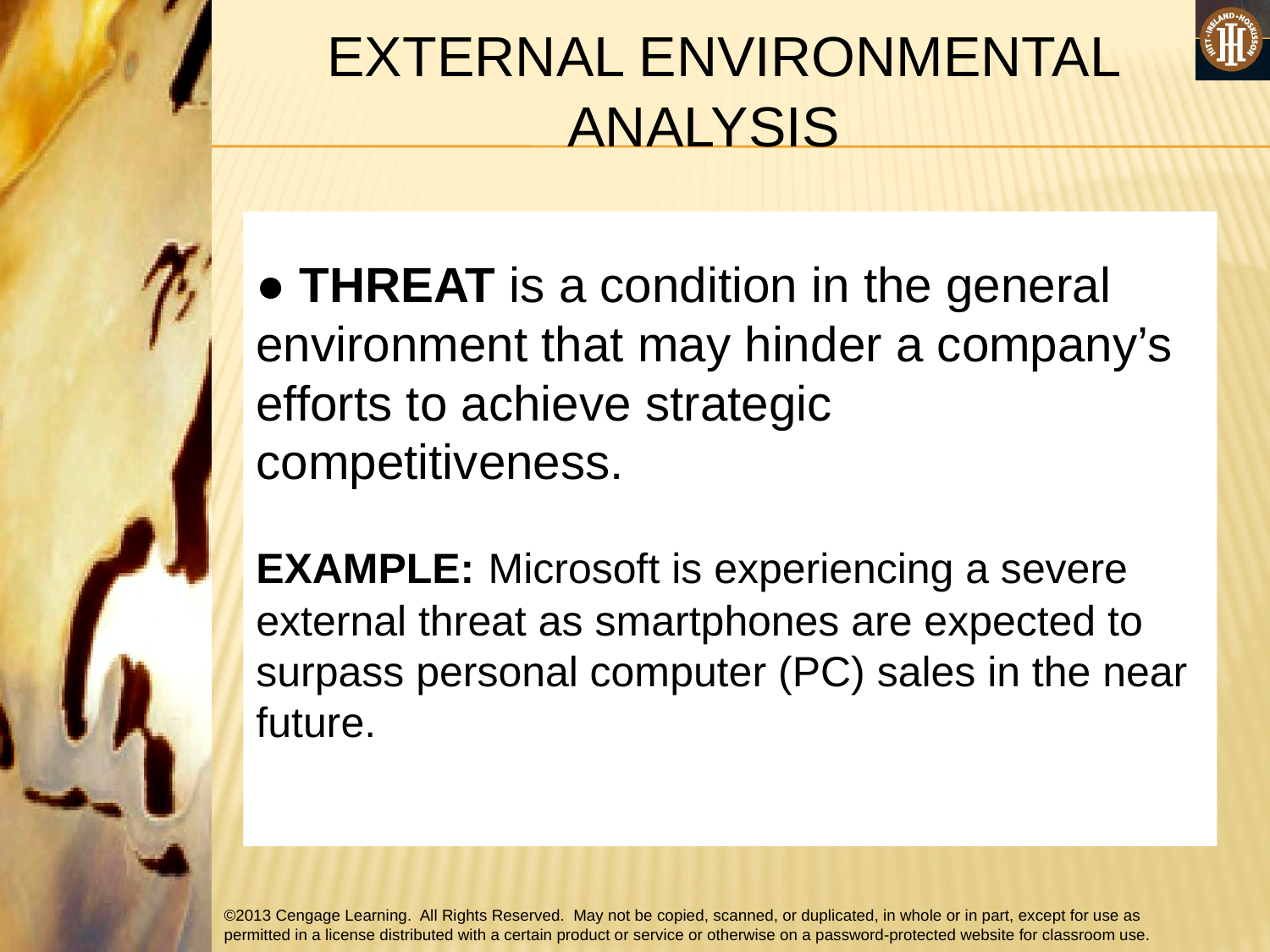

EXTERNAL ENVIRONMENTAL ANALYSIS

● THREAT is a condition in the general environment that may hinder a company’s efforts to achieve strategic competitiveness.

EXAMPLE: Microsoft is experiencing a severe external threat as smartphones are expected to surpass personal computer (PC) sales in the near future.